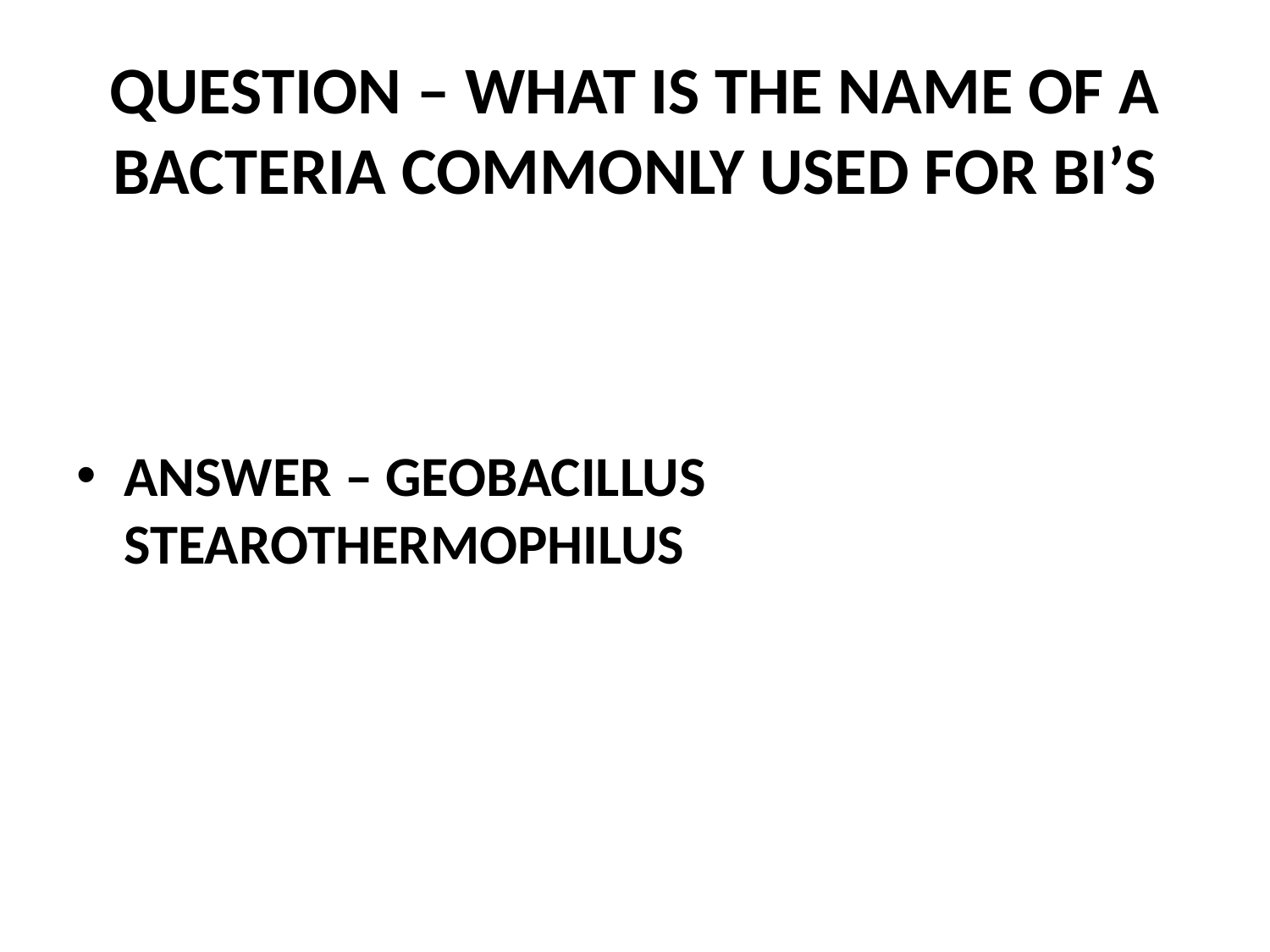

# QUESTION – WHAT IS THE NAME OF A BACTERIA COMMONLY USED FOR BI’S
ANSWER – GEOBACILLUS STEAROTHERMOPHILUS